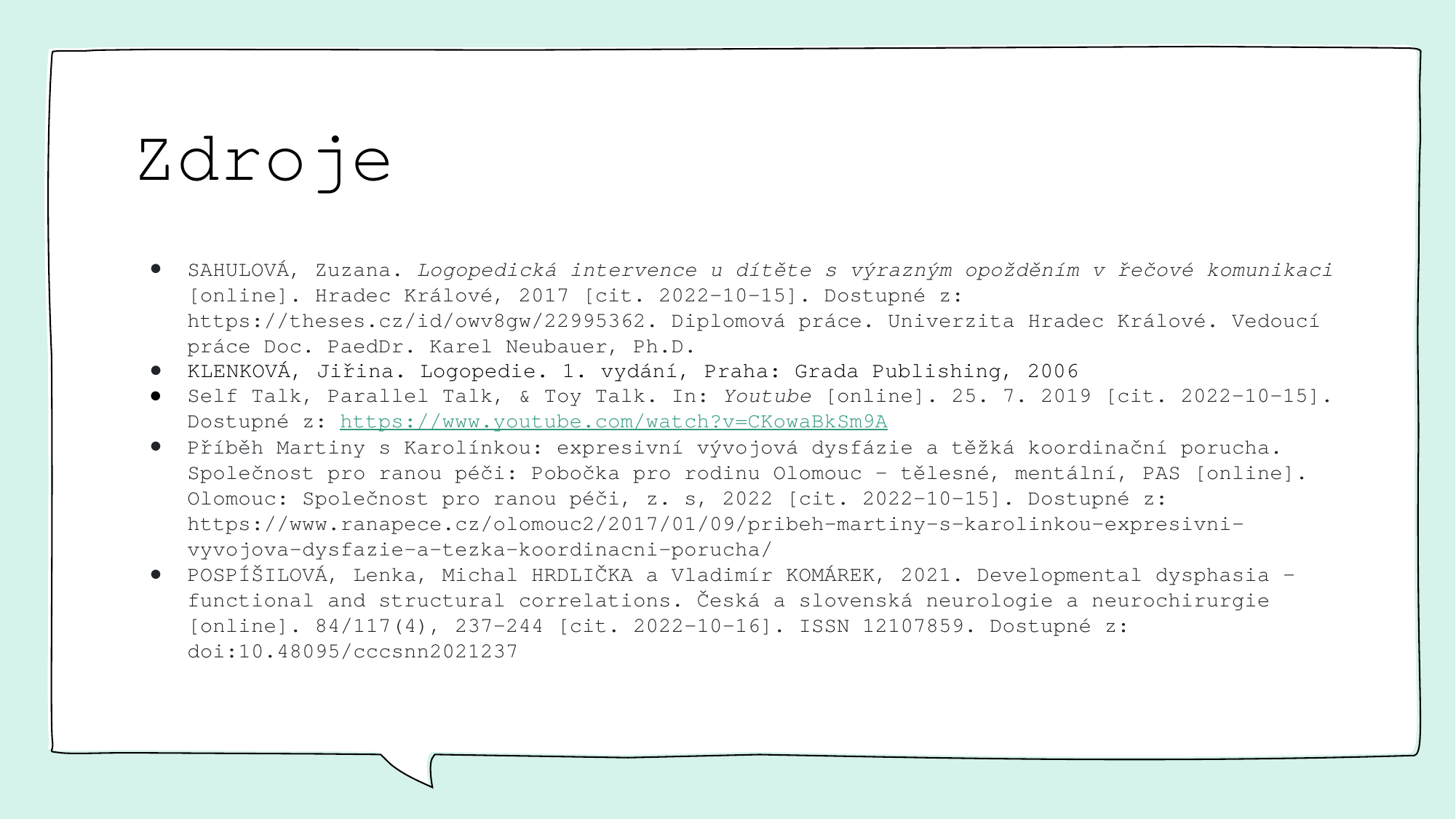

# Zdroje
SAHULOVÁ, Zuzana. Logopedická intervence u dítěte s výrazným opožděním v řečové komunikaci [online]. Hradec Králové, 2017 [cit. 2022-10-15]. Dostupné z: https://theses.cz/id/owv8gw/22995362. Diplomová práce. Univerzita Hradec Králové. Vedoucí práce Doc. PaedDr. Karel Neubauer, Ph.D.
KLENKOVÁ, Jiřina. Logopedie. 1. vydání, Praha: Grada Publishing, 2006
Self Talk, Parallel Talk, & Toy Talk. In: Youtube [online]. 25. 7. 2019 [cit. 2022-10-15]. Dostupné z: https://www.youtube.com/watch?v=CKowaBkSm9A
Příběh Martiny s Karolínkou: expresivní vývojová dysfázie a těžká koordinační porucha. Společnost pro ranou péči: Pobočka pro rodinu Olomouc - tělesné, mentální, PAS [online]. Olomouc: Společnost pro ranou péči, z. s, 2022 [cit. 2022-10-15]. Dostupné z: https://www.ranapece.cz/olomouc2/2017/01/09/pribeh-martiny-s-karolinkou-expresivni-vyvojova-dysfazie-a-tezka-koordinacni-porucha/
POSPÍŠILOVÁ, Lenka, Michal HRDLIČKA a Vladimír KOMÁREK, 2021. Developmental dysphasia – functional and structural correlations. Česká a slovenská neurologie a neurochirurgie [online]. 84/117(4), 237-244 [cit. 2022-10-16]. ISSN 12107859. Dostupné z: doi:10.48095/cccsnn2021237